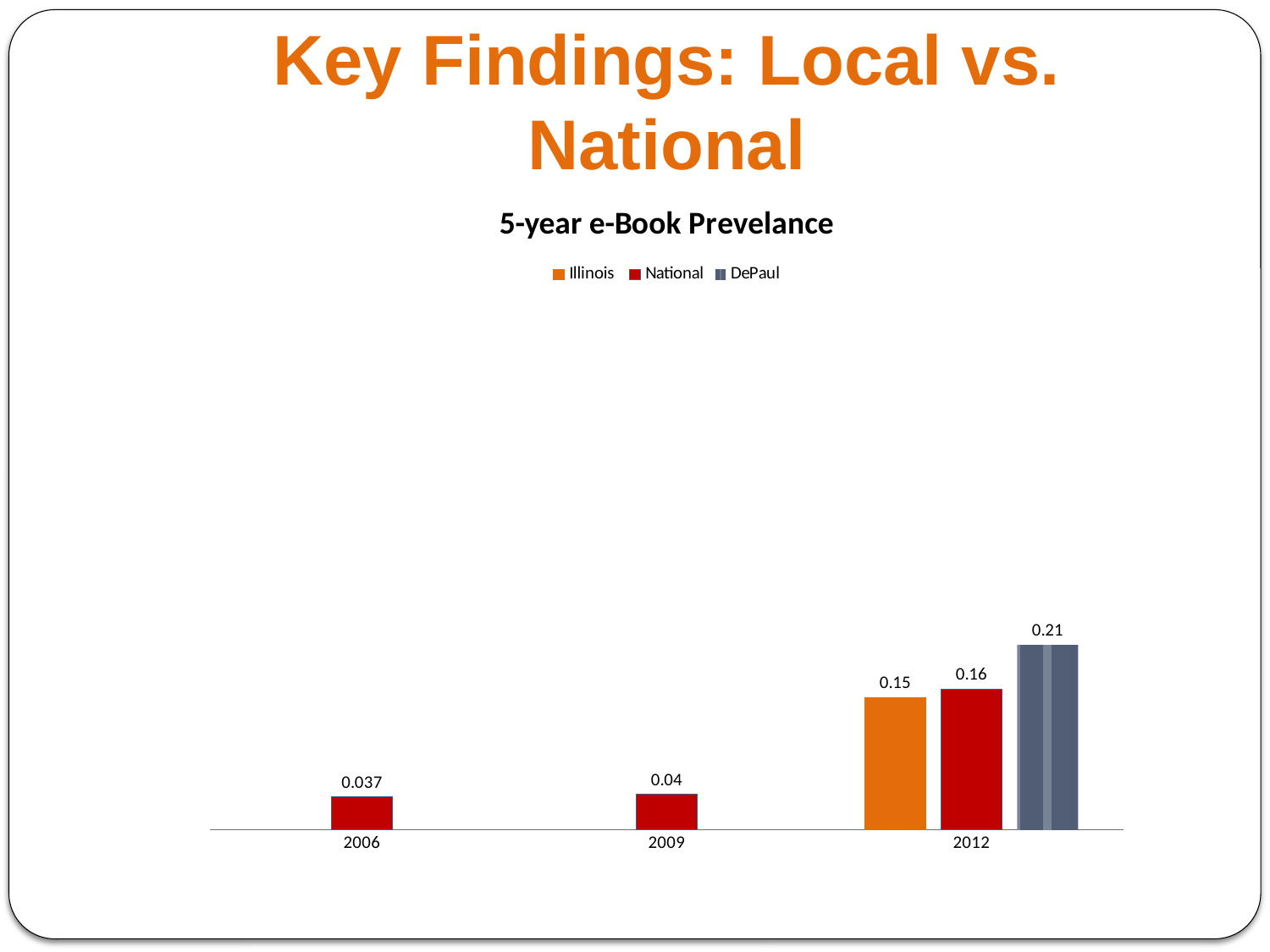

# Key Findings: Local vs. National

### Chart: 5-year e-Book Prevelance

| Category | Illinois  | National | DePaul |
|---|---|---|---|
| 2006 | None | 0.037 | None |
| 2009 | None | 0.04 | None |
| 2012 | 0.15 | 0.16 | 0.21 |